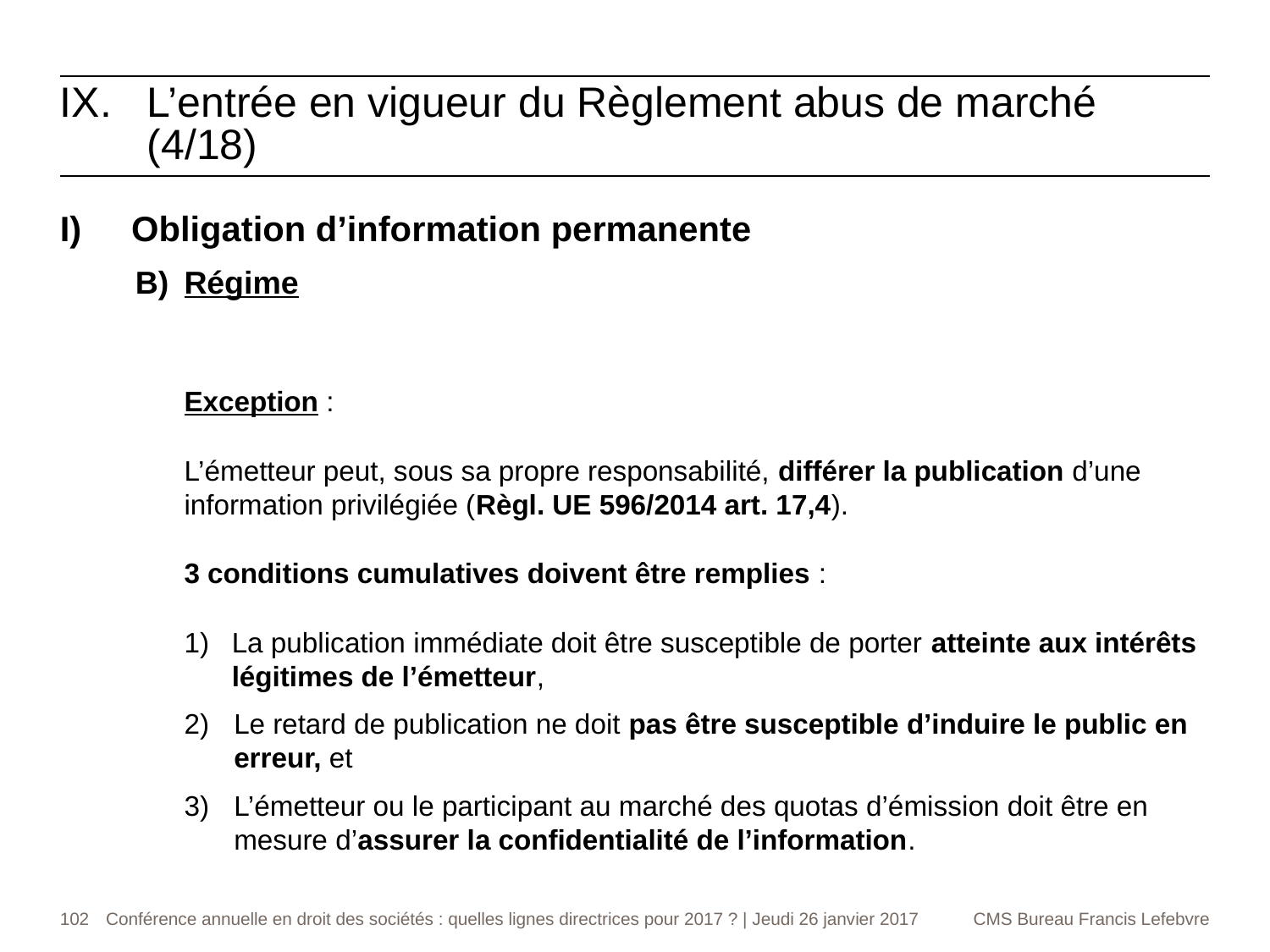

L’entrée en vigueur du Règlement abus de marché (4/18)
Obligation d’information permanente
B)	Régime

Exception :
L’émetteur peut, sous sa propre responsabilité, différer la publication d’une information privilégiée (Règl. UE 596/2014 art. 17,4).
3 conditions cumulatives doivent être remplies :
La publication immédiate doit être susceptible de porter atteinte aux intérêts légitimes de l’émetteur,
Le retard de publication ne doit pas être susceptible d’induire le public en erreur, et
L’émetteur ou le participant au marché des quotas d’émission doit être en mesure d’assurer la confidentialité de l’information.
102